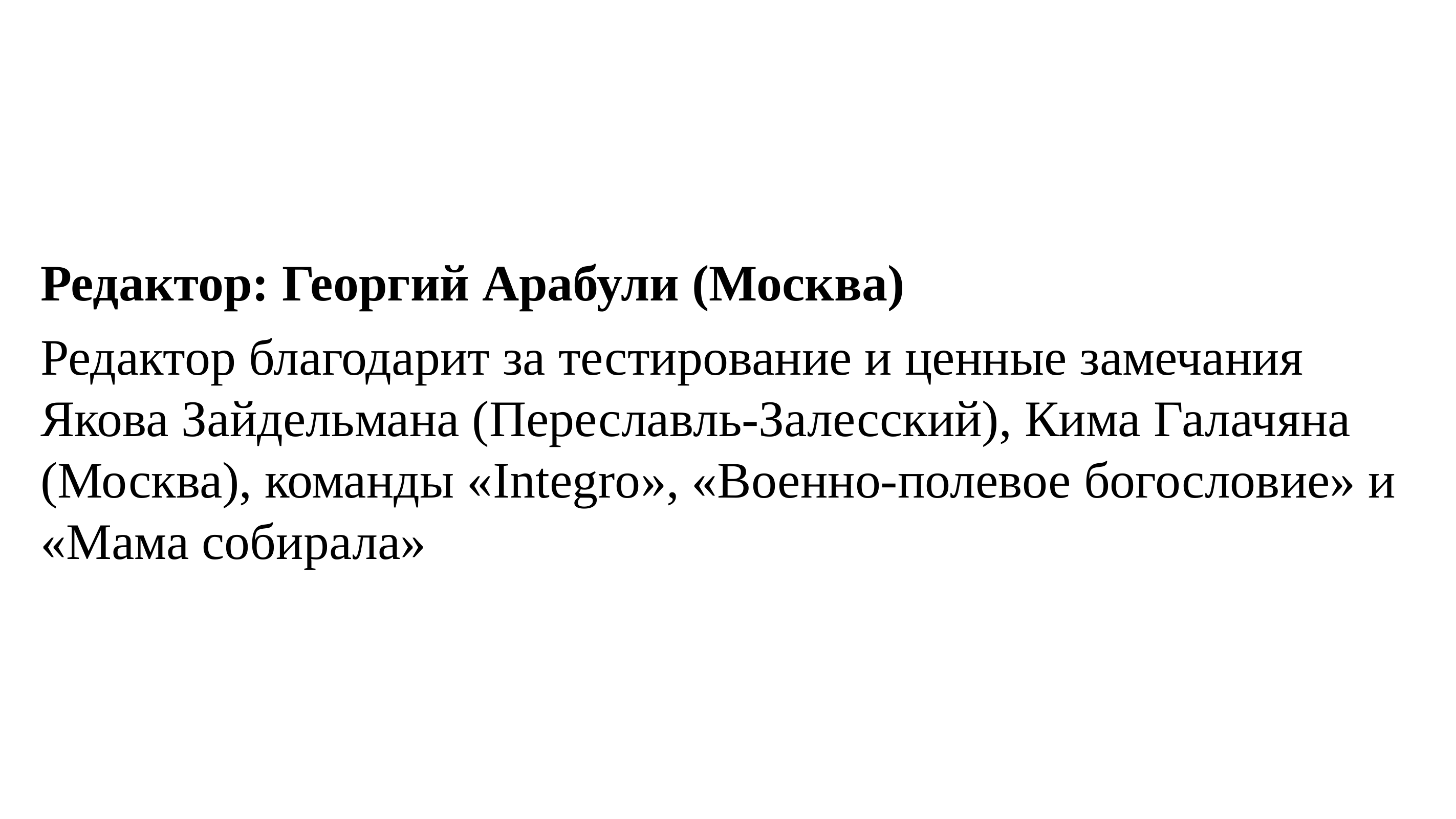

Редактор: Георгий Арабули (Москва)
Редактор благодарит за тестирование и ценные замечания Якова Зайдельмана (Переславль-Залесский), Кима Галачяна (Москва), команды «Integro», «Военно-полевое богословие» и «Мама собирала»